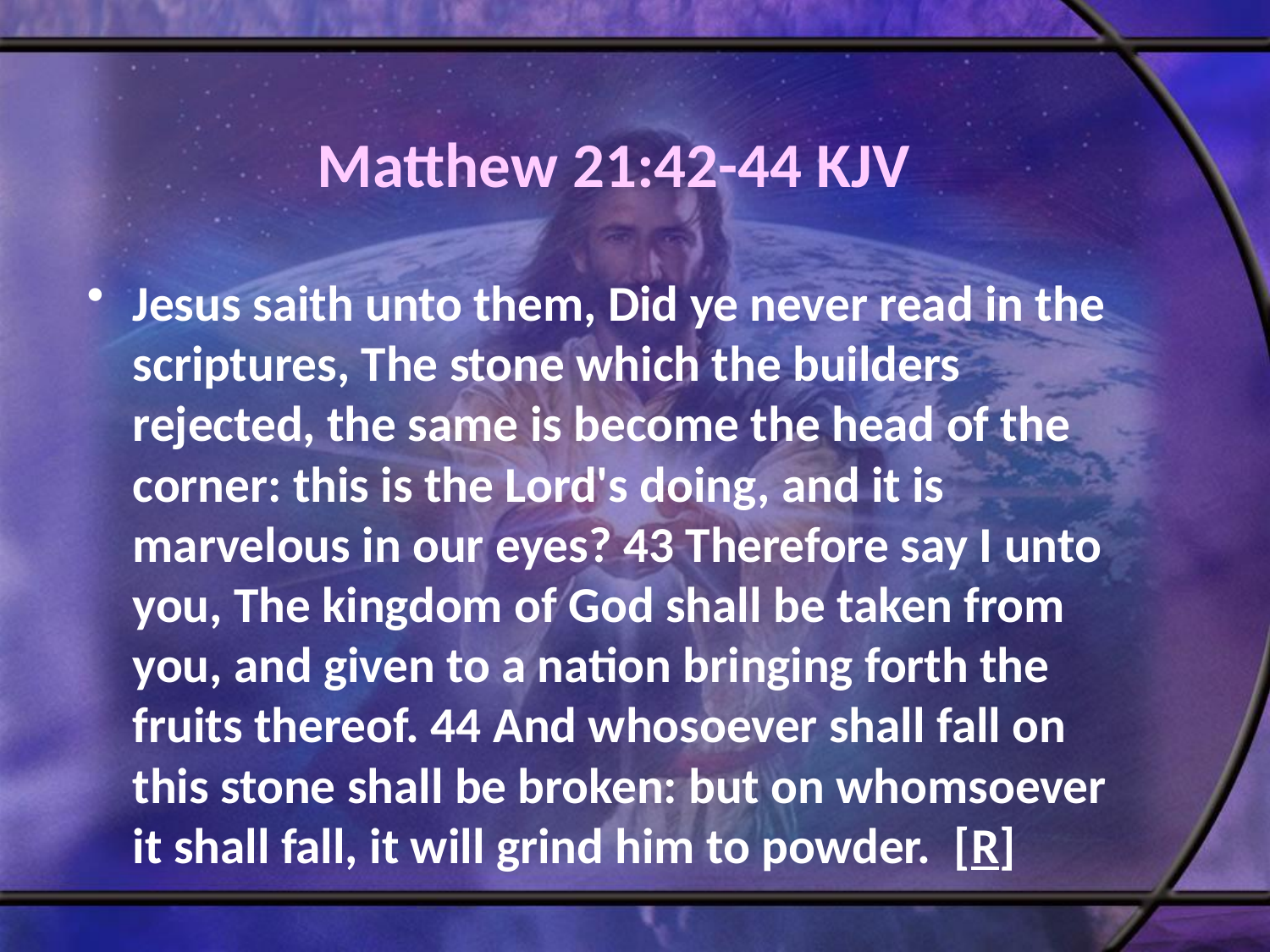

# Matthew 21:42-44 KJV
Jesus saith unto them, Did ye never read in the scriptures, The stone which the builders rejected, the same is become the head of the corner: this is the Lord's doing, and it is marvelous in our eyes? 43 Therefore say I unto you, The kingdom of God shall be taken from you, and given to a nation bringing forth the fruits thereof. 44 And whosoever shall fall on this stone shall be broken: but on whomsoever it shall fall, it will grind him to powder.  [R]